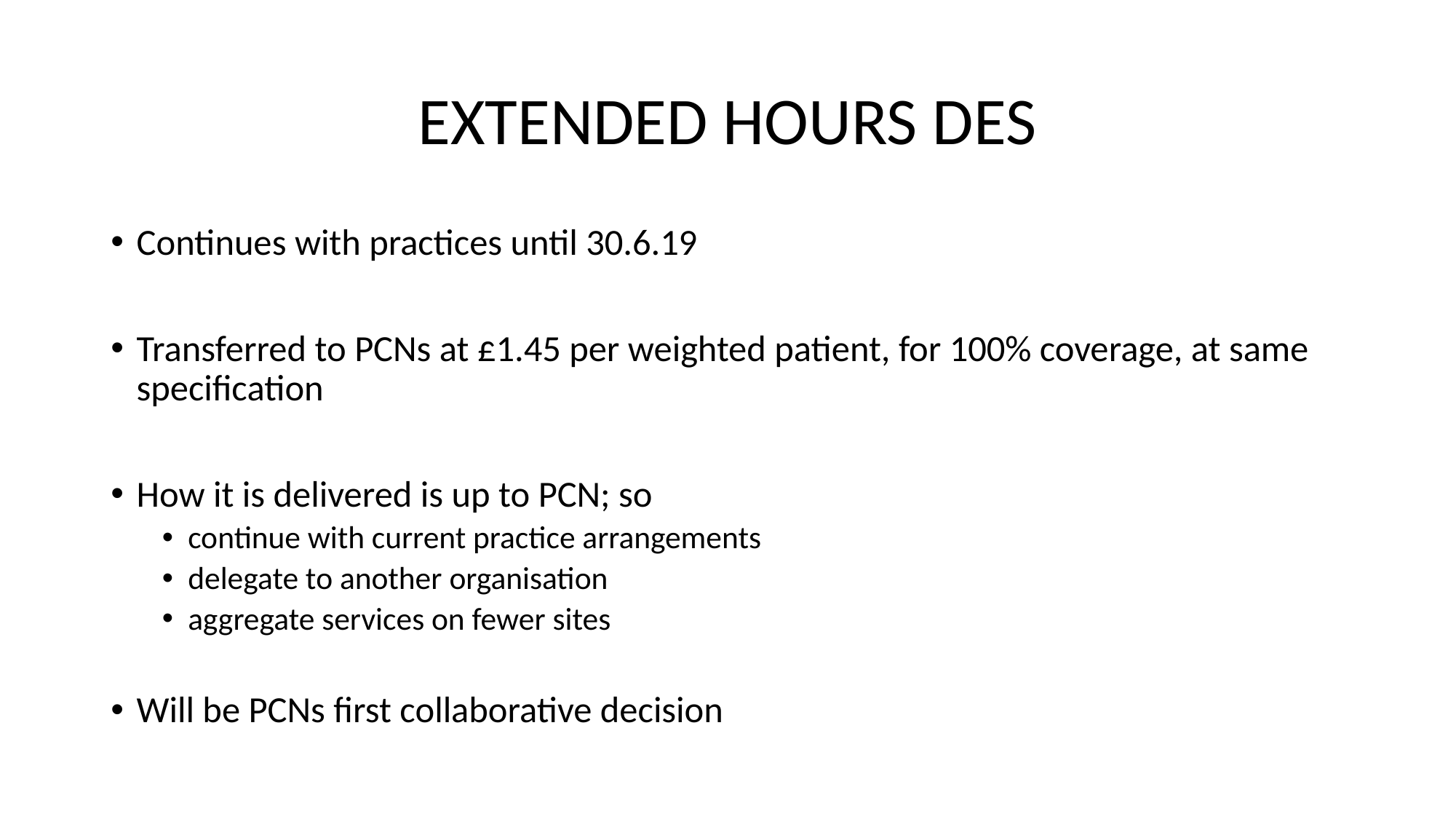

# EXTENDED HOURS DES
Continues with practices until 30.6.19

Transferred to PCNs at £1.45 per weighted patient, for 100% coverage, at same specification

How it is delivered is up to PCN; so
continue with current practice arrangements
delegate to another organisation
aggregate services on fewer sites

Will be PCNs first collaborative decision